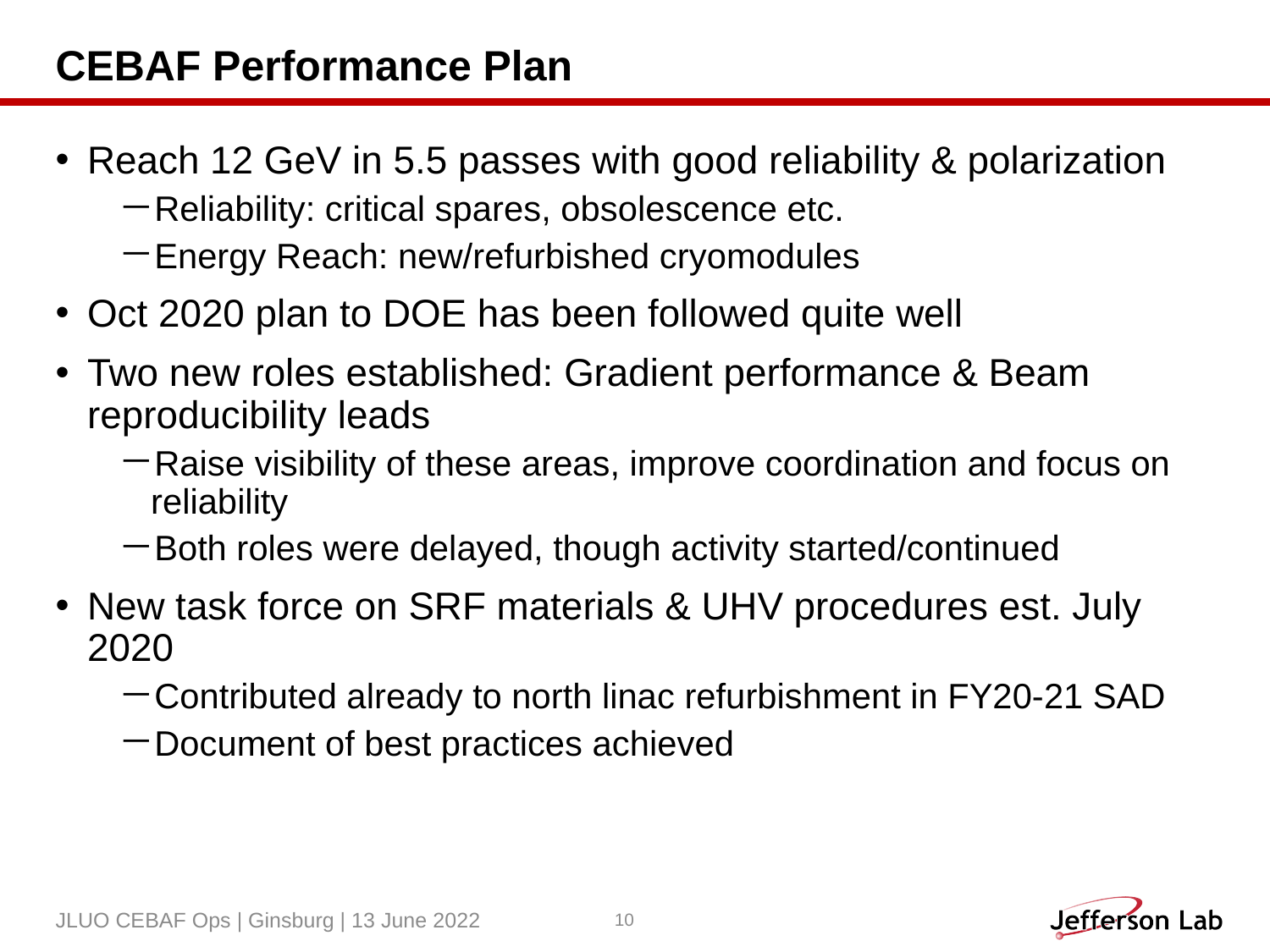

# CEBAF Performance Plan
Reach 12 GeV in 5.5 passes with good reliability & polarization
Reliability: critical spares, obsolescence etc.
Energy Reach: new/refurbished cryomodules
Oct 2020 plan to DOE has been followed quite well
Two new roles established: Gradient performance & Beam reproducibility leads
Raise visibility of these areas, improve coordination and focus on reliability
Both roles were delayed, though activity started/continued
New task force on SRF materials & UHV procedures est. July 2020
Contributed already to north linac refurbishment in FY20-21 SAD
Document of best practices achieved

JLUO CEBAF Ops | Ginsburg | 13 June 2022
10